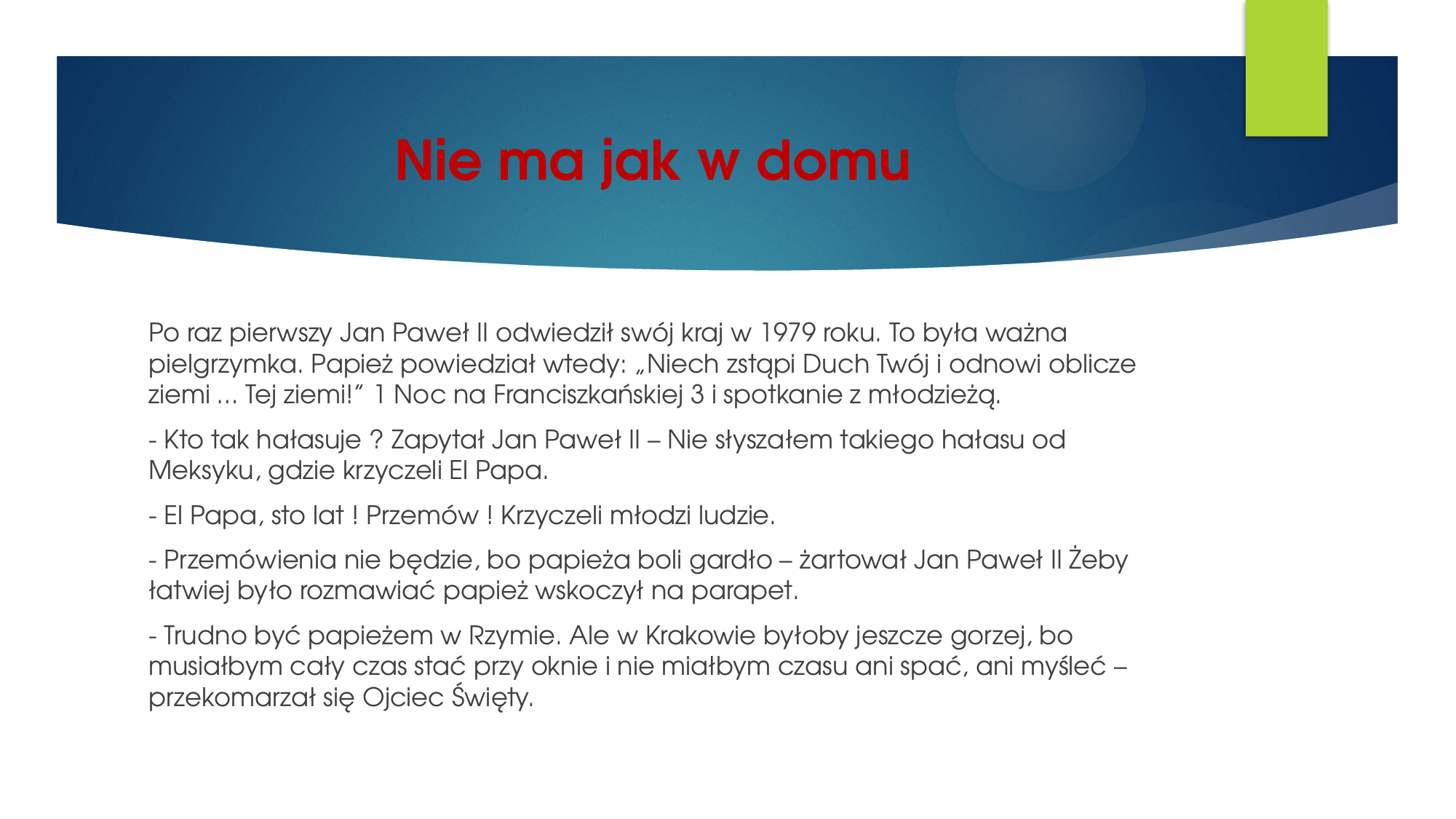

# Nie ma jak w domu
Po raz pierwszy Jan Paweł II odwiedził swój kraj w 1979 roku. To była ważna pielgrzymka. Papież powiedział wtedy: „Niech zstąpi Duch Twój i odnowi oblicze ziemi … Tej ziemi!” 1 Noc na Franciszkańskiej 3 i spotkanie z młodzieżą.
- Kto tak hałasuje ? Zapytał Jan Paweł II – Nie słyszałem takiego hałasu od Meksyku, gdzie krzyczeli El Papa.
- El Papa, sto lat ! Przemów ! Krzyczeli młodzi ludzie.
- Przemówienia nie będzie, bo papieża boli gardło – żartował Jan Paweł II Żeby łatwiej było rozmawiać papież wskoczył na parapet.
- Trudno być papieżem w Rzymie. Ale w Krakowie byłoby jeszcze gorzej, bo musiałbym cały czas stać przy oknie i nie miałbym czasu ani spać, ani myśleć – przekomarzał się Ojciec Święty.